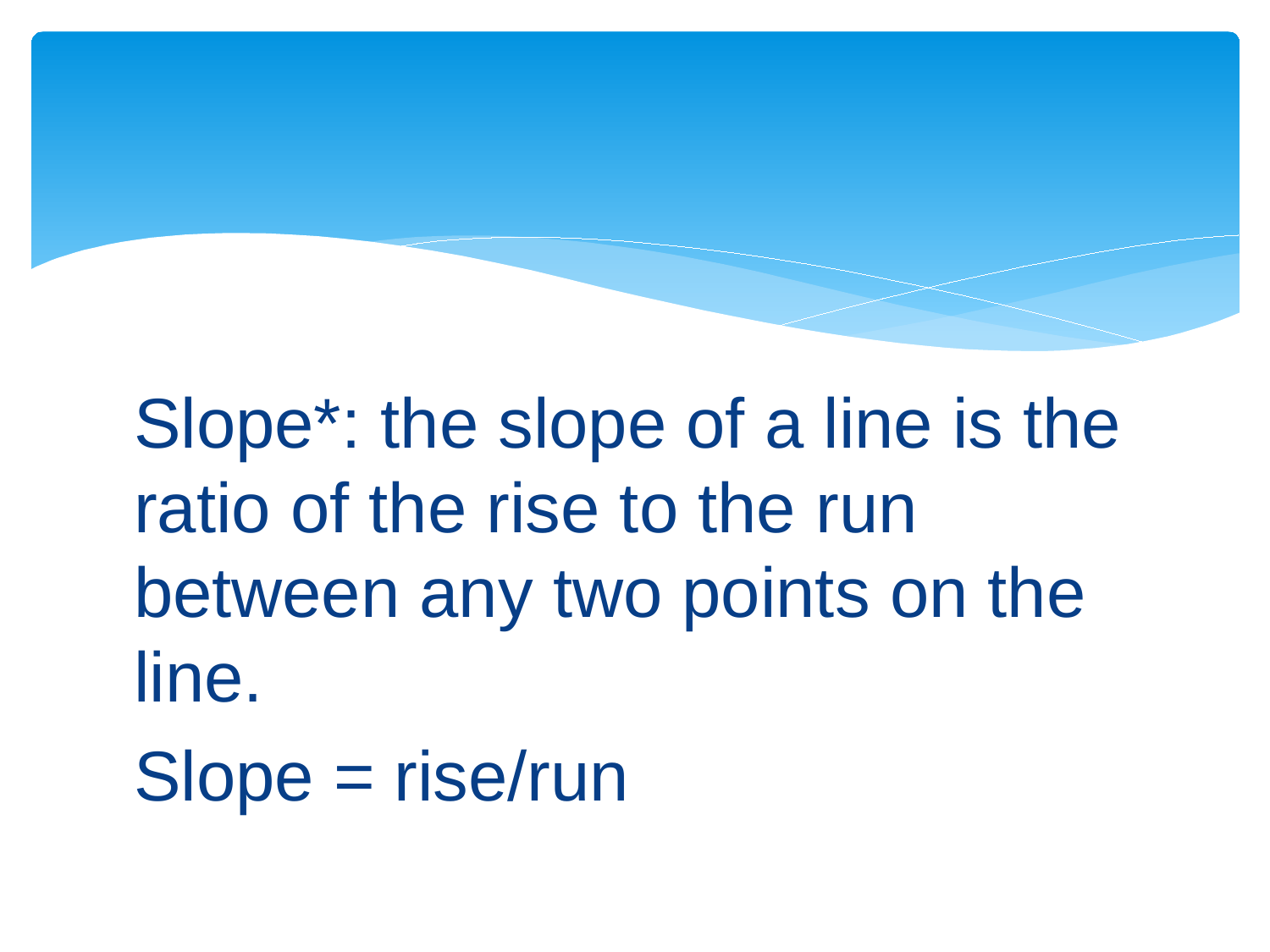

Slope*: the slope of a line is the ratio of the rise to the run between any two points on the line.
Slope = rise/run